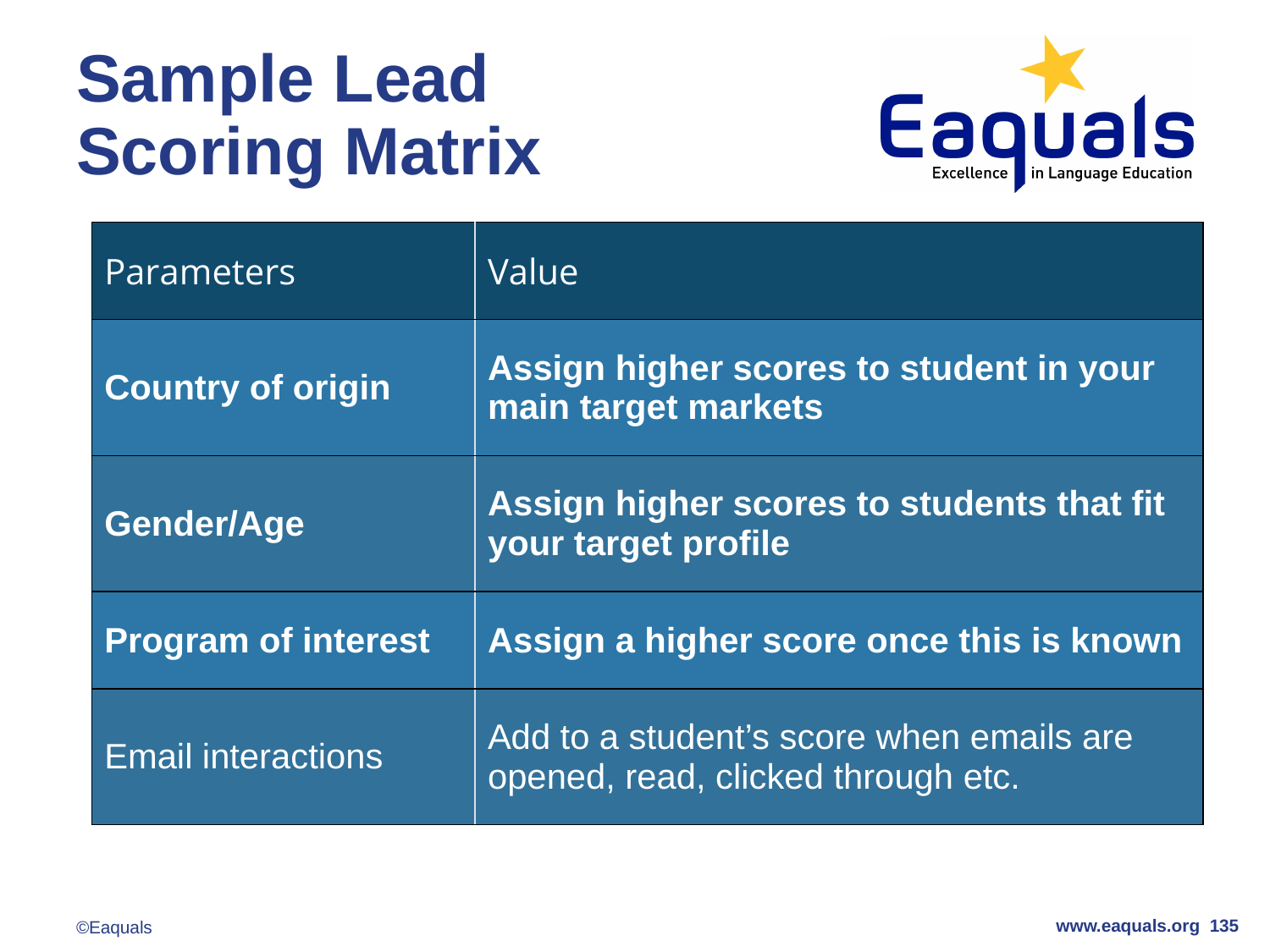

# Sample Lead
Scoring Matrix
| Parameters | Value |
| --- | --- |
| Country of origin | Assign higher scores to student in your main target markets |
| Gender/Age | Assign higher scores to students that fit your target profile |
| Program of interest | Assign a higher score once this is known |
| Email interactions | Add to a student’s score when emails are opened, read, clicked through etc. |
www.eaquals.org  135
©Eaquals